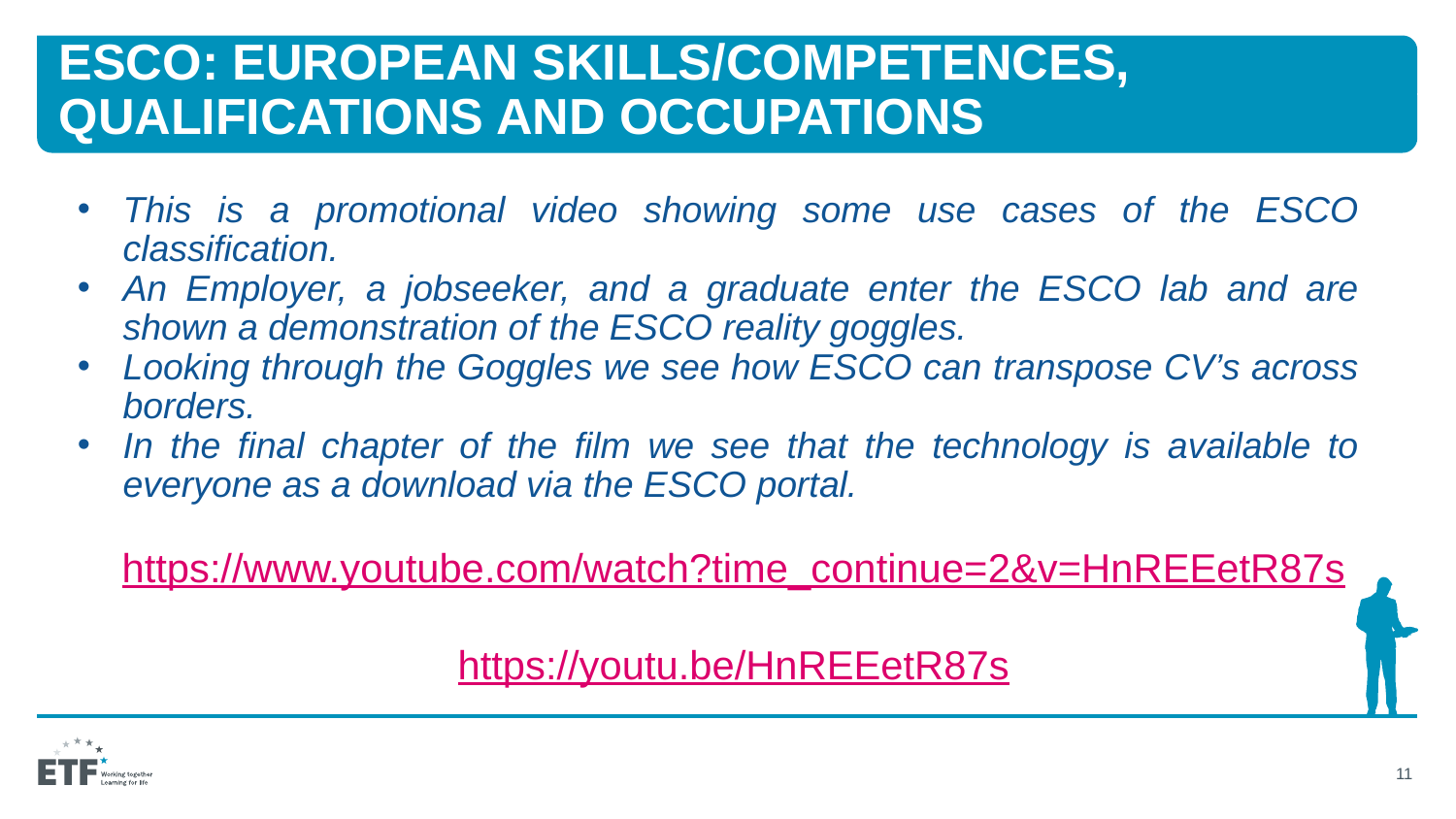

# ESCO: european skills/competences, qualifications and occupations
This is a promotional video showing some use cases of the ESCO classification.
An Employer, a jobseeker, and a graduate enter the ESCO lab and are shown a demonstration of the ESCO reality goggles.
Looking through the Goggles we see how ESCO can transpose CV’s across borders.
In the final chapter of the film we see that the technology is available to everyone as a download via the ESCO portal.
https://www.youtube.com/watch?time_continue=2&v=HnREEetR87s

https://youtu.be/HnREEetR87s

11